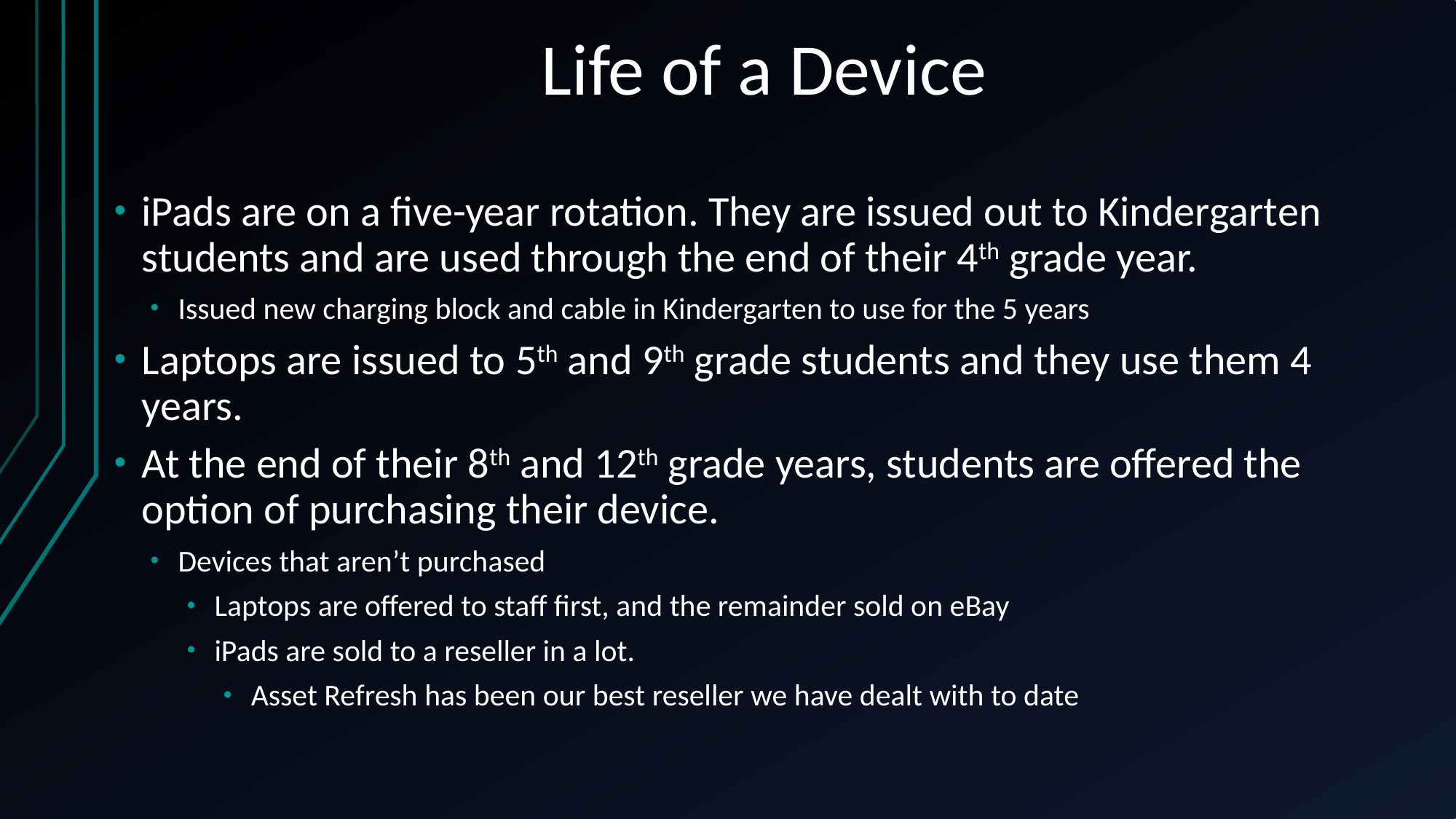

# Life of a Device
iPads are on a five-year rotation. They are issued out to Kindergarten students and are used through the end of their 4th grade year.
Issued new charging block and cable in Kindergarten to use for the 5 years
Laptops are issued to 5th and 9th grade students and they use them 4 years.
At the end of their 8th and 12th grade years, students are offered the option of purchasing their device.
Devices that aren’t purchased
Laptops are offered to staff first, and the remainder sold on eBay
iPads are sold to a reseller in a lot.
Asset Refresh has been our best reseller we have dealt with to date